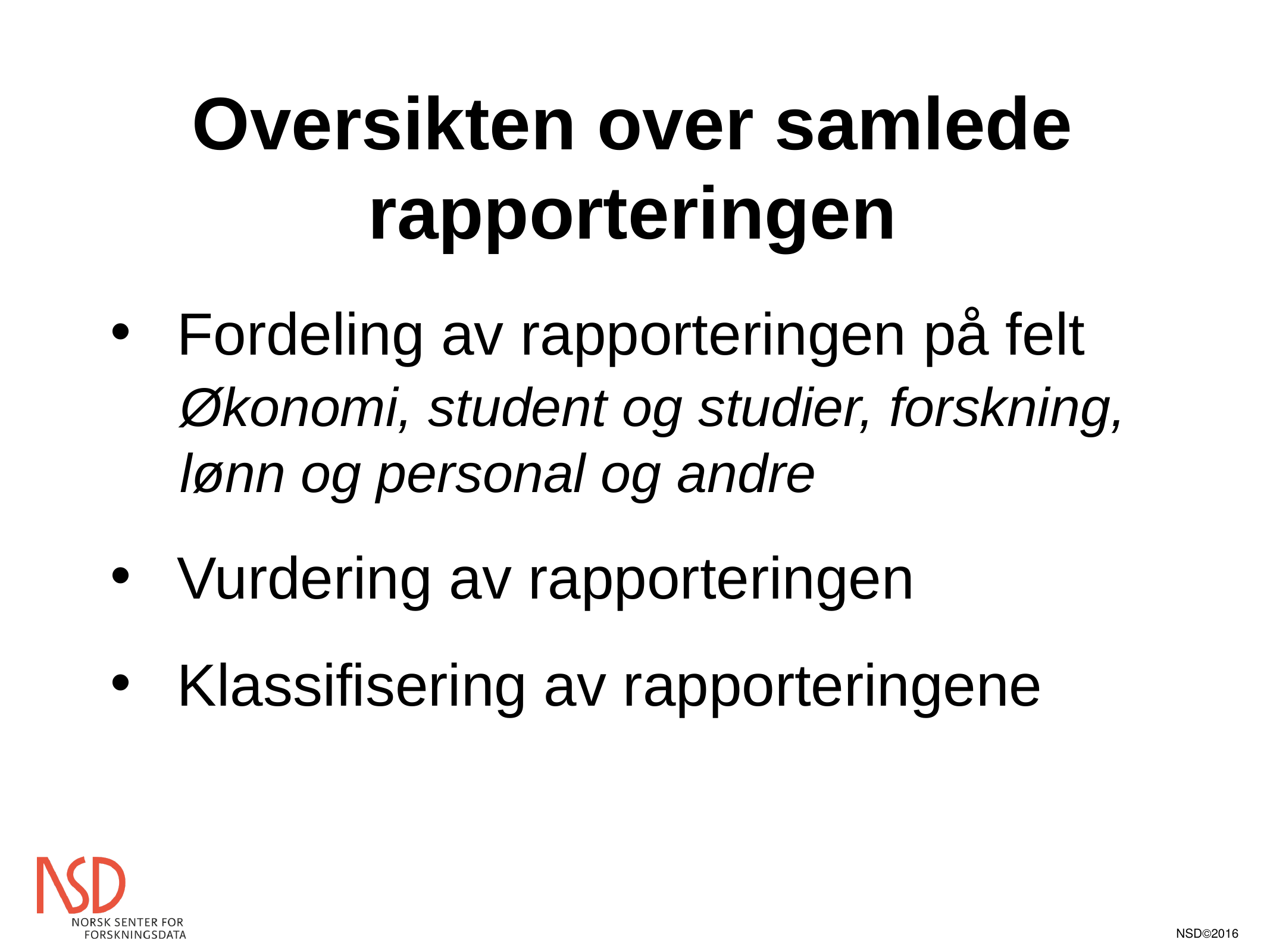

# Oversikten over samlede rapporteringen
Fordeling av rapporteringen på felt
	Økonomi, student og studier, forskning, lønn og personal og andre
Vurdering av rapporteringen
Klassifisering av rapporteringene